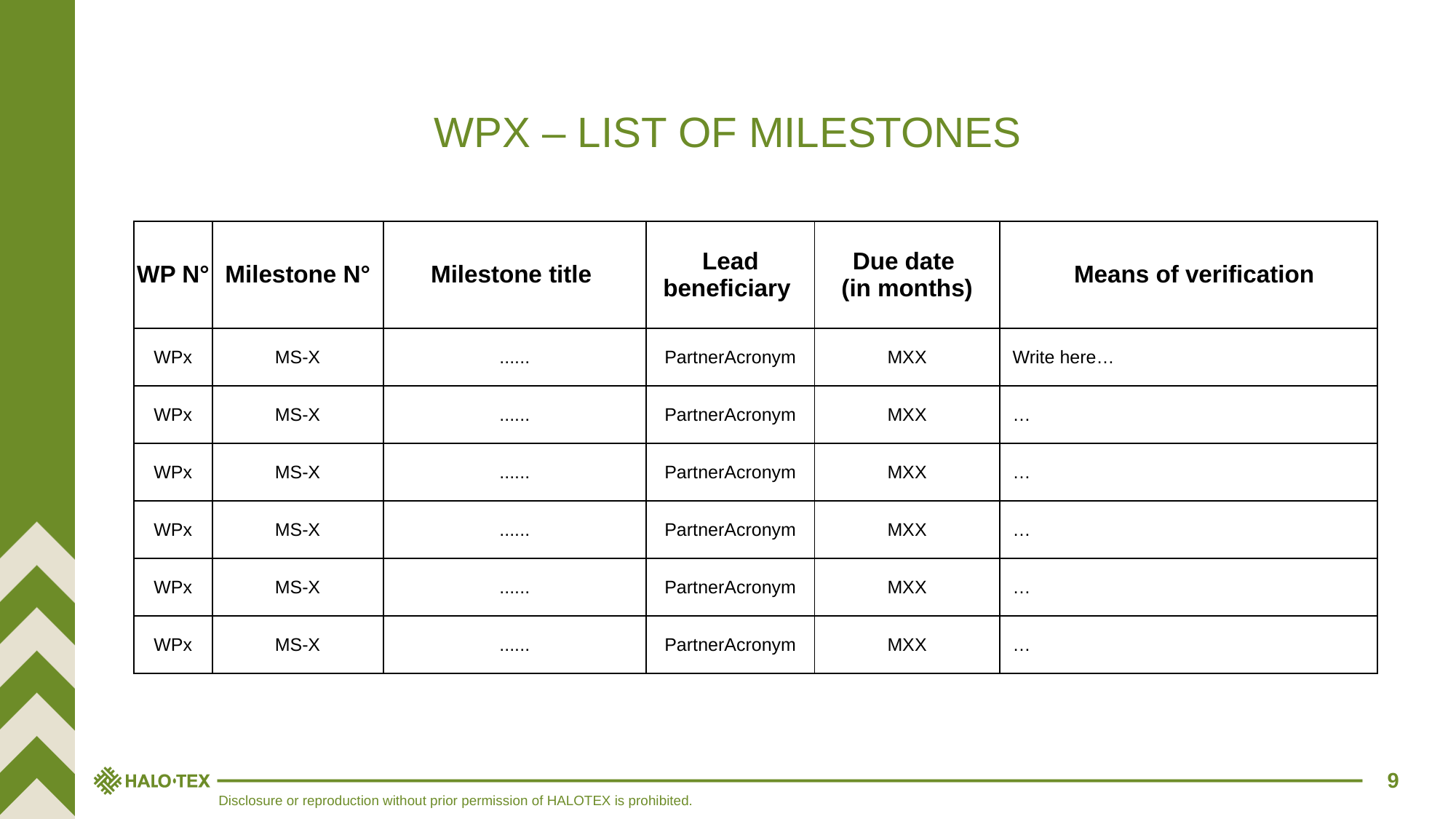

WPX – LIST OF MILESTONES
| WP N° | Milestone N° | Milestone title | Lead beneficiary | Due date (in months) | Means of verification |
| --- | --- | --- | --- | --- | --- |
| WPx | MS-X | ...... | PartnerAcronym | MXX | Write here… |
| WPx | MS-X | ...... | PartnerAcronym | MXX | … |
| WPx | MS-X | ...... | PartnerAcronym | MXX | … |
| WPx | MS-X | ...... | PartnerAcronym | MXX | … |
| WPx | MS-X | ...... | PartnerAcronym | MXX | … |
| WPx | MS-X | ...... | PartnerAcronym | MXX | … |
9
Disclosure or reproduction without prior permission of HALOTEX is prohibited.